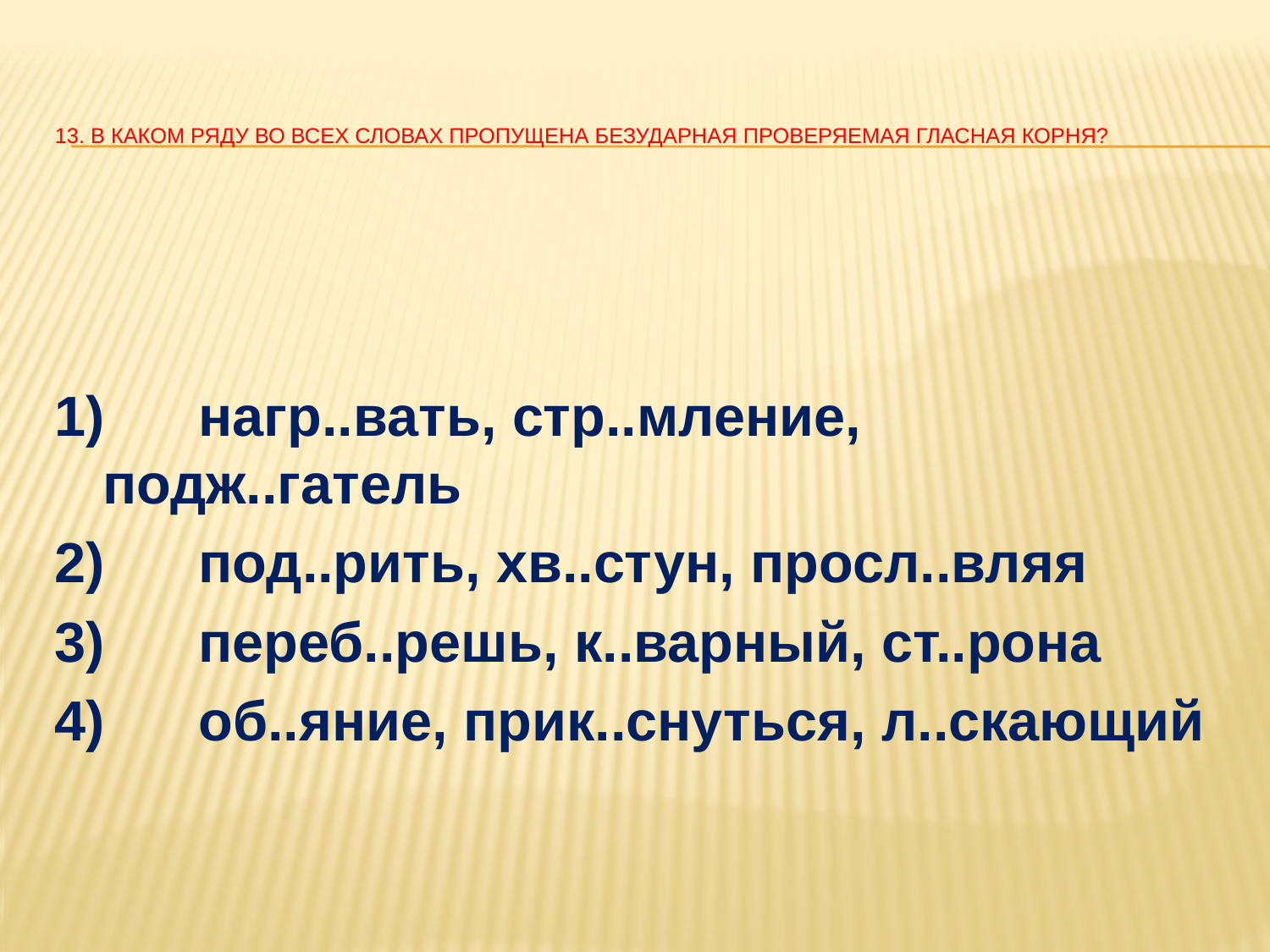

# 13. В каком ряду во всех словах пропущена безударная проверяемая гласная корня?

1)      нагр..вать, стр..мление, подж..гатель
2)      под..рить, хв..стун, просл..вляя
3)      переб..решь, к..варный, ст..рона
4)      об..яние, прик..снуться, л..скающий